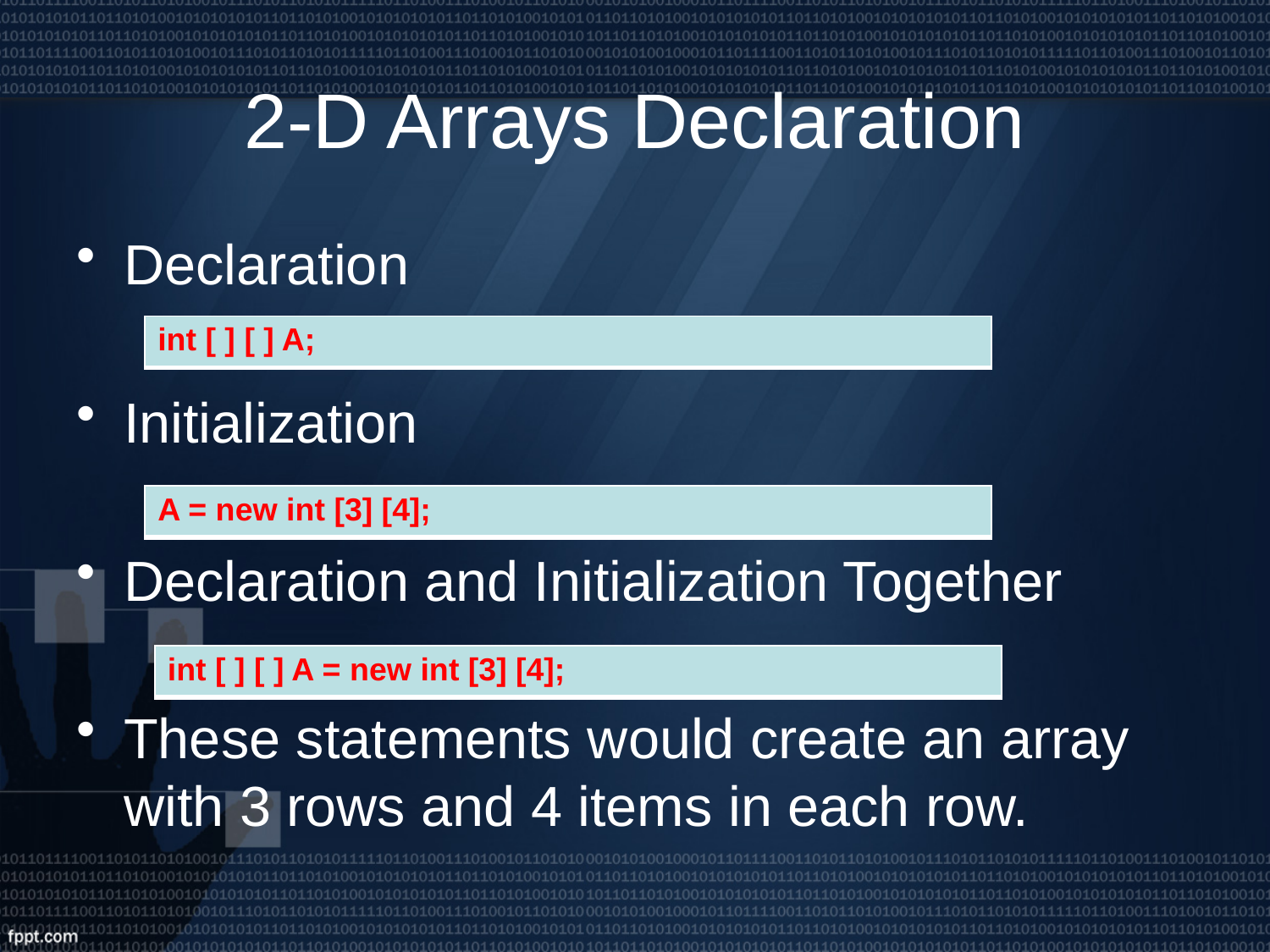

# 2-D Arrays Declaration
Declaration

Initialization

Declaration and Initialization Together

These statements would create an array with 3 rows and 4 items in each row.
| int [ ] [ ] A; |
| --- |
| A = new int [3] [4]; |
| --- |
| int [ ] [ ] A = new int [3] [4]; |
| --- |